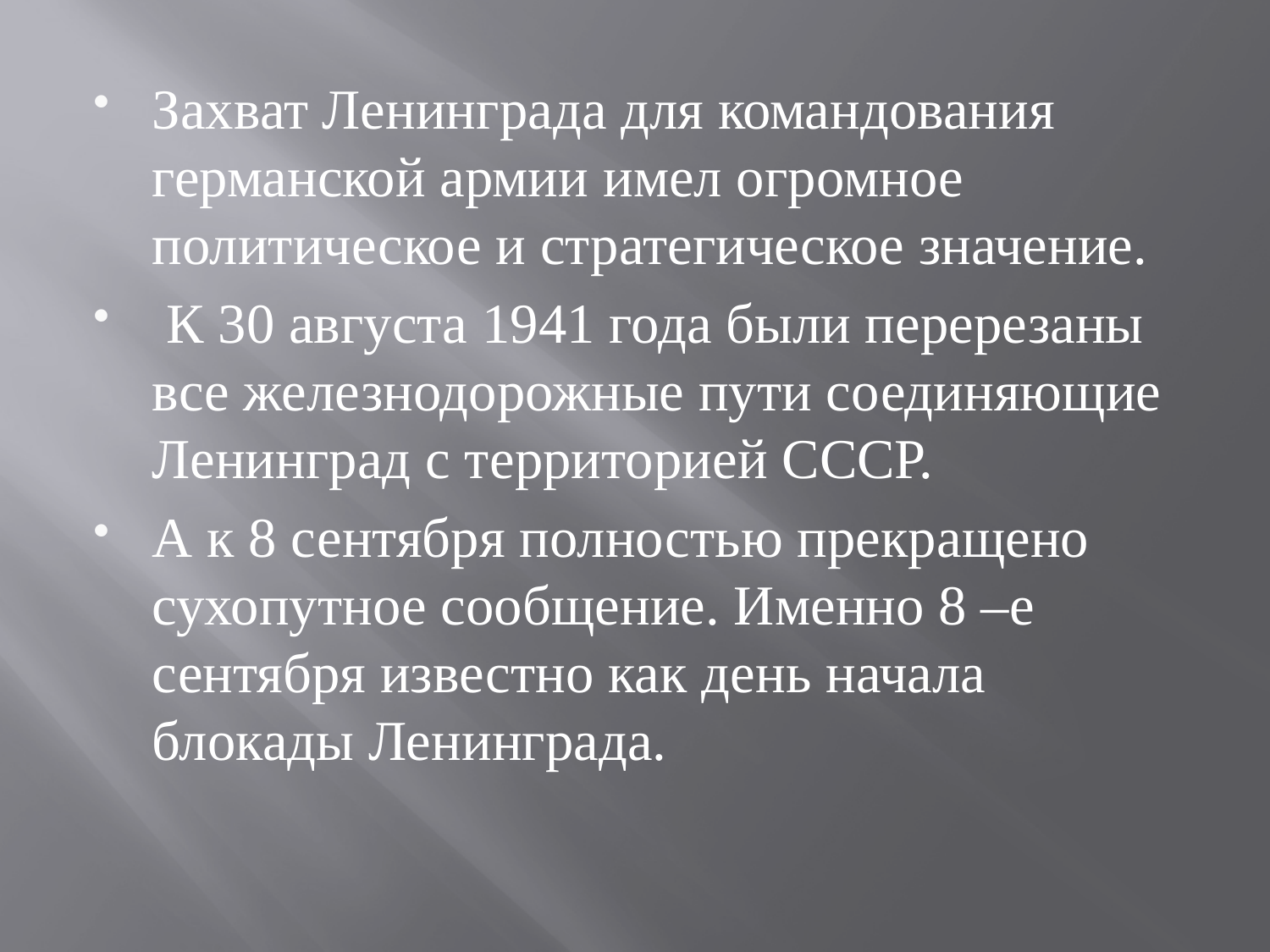

Захват Ленинграда для командования германской армии имел огромное политическое и стратегическое значение.
 К 30 августа 1941 года были перерезаны все железнодорожные пути соединяющие Ленинград с территорией СССР.
А к 8 сентября полностью прекращено сухопутное сообщение. Именно 8 –е сентября известно как день начала блокады Ленинграда.